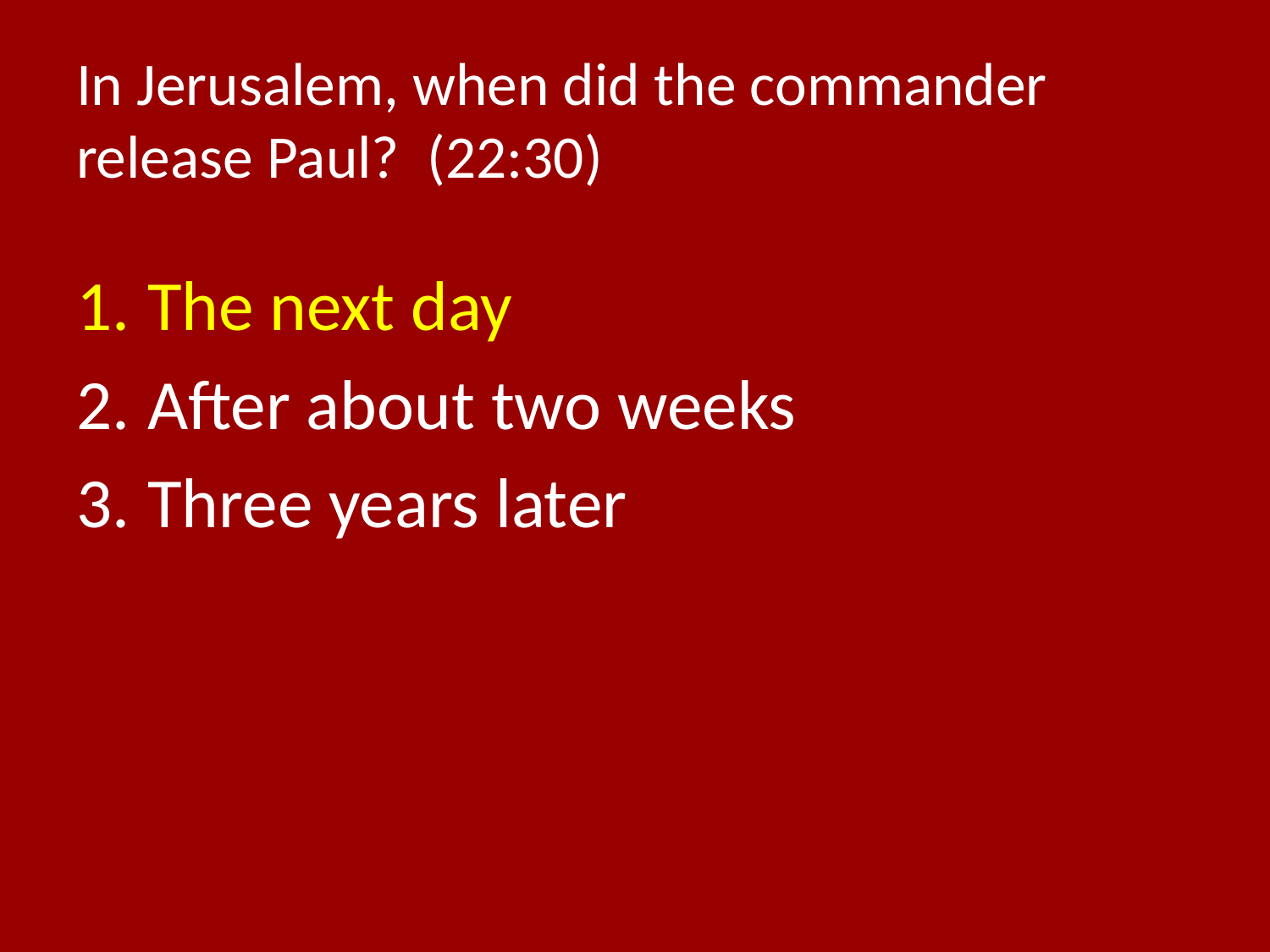

# In Jerusalem, when did the commander release Paul?  (22:30)
The next day
After about two weeks
Three years later